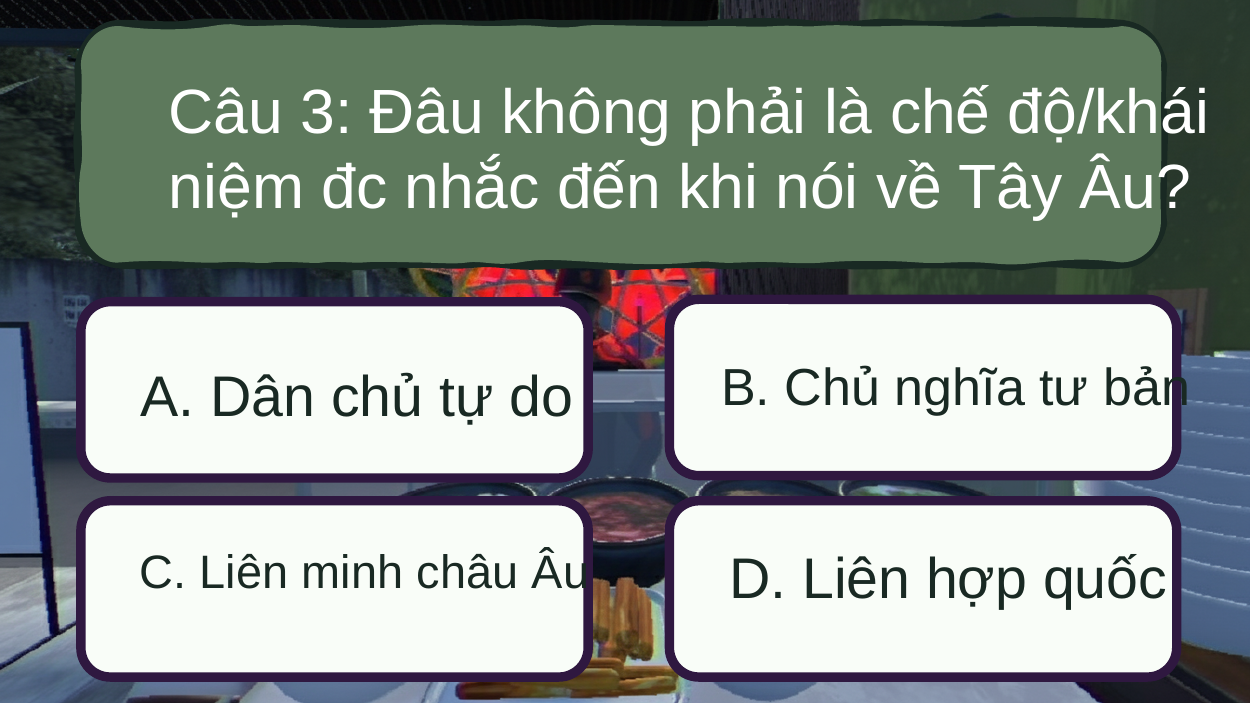

Câu 3: Đâu không phải là chế độ/khái
niệm đc nhắc đến khi nói về Tây Âu?

B. Chủ nghĩa tư bản
A. Dân chủ tự do

D. Liên hợp quốc
C. Liên minh châu Âu